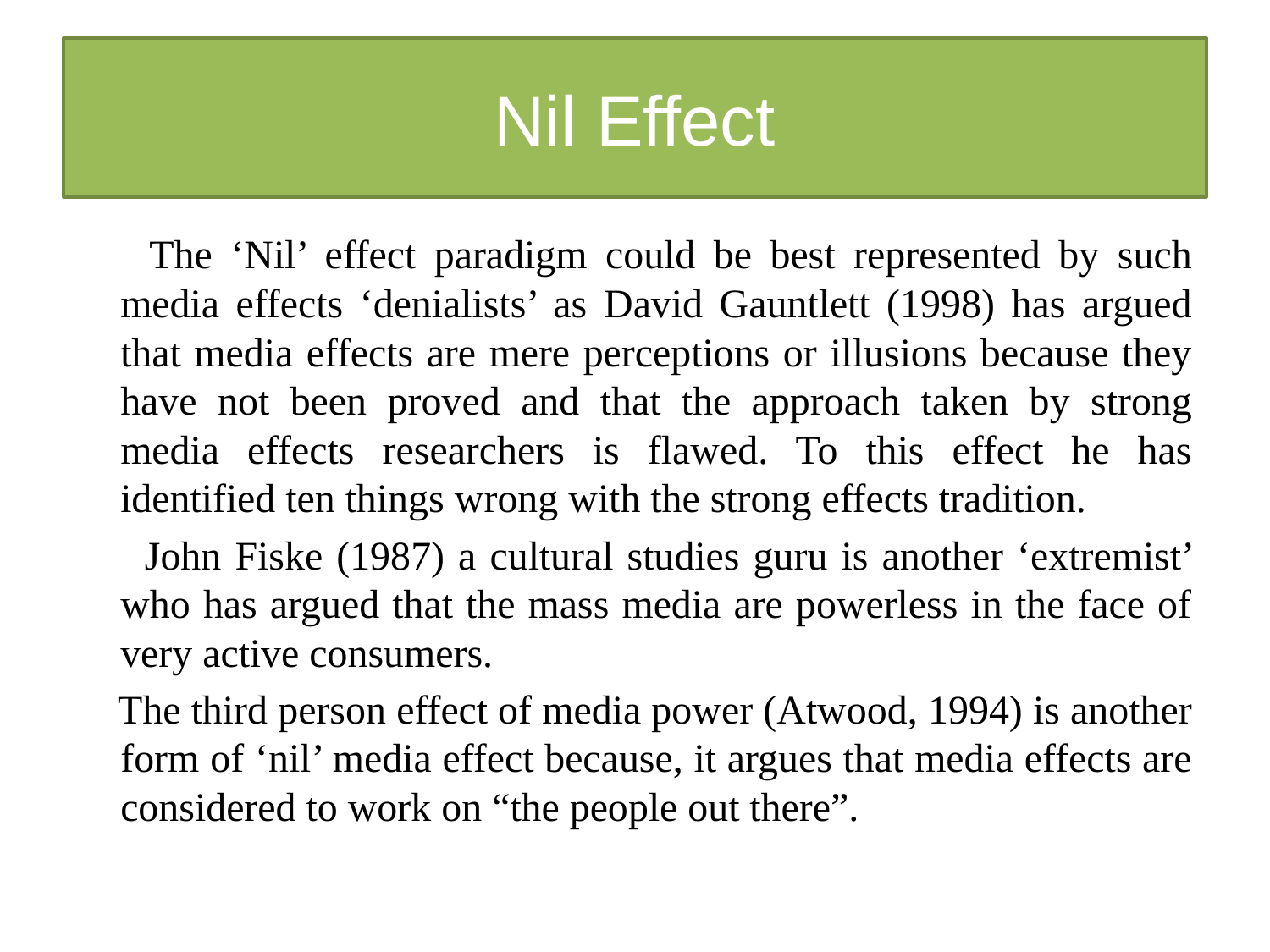

# Nil Effect
    The ‘Nil’ effect paradigm could be best represented by such media effects ‘denialists’ as David Gauntlett (1998) has argued that media effects are mere perceptions or illusions because they have not been proved and that the approach taken by strong media effects researchers is flawed. To this effect he has identified ten things wrong with the strong effects tradition.
     John Fiske (1987) a cultural studies guru is another ‘extremist’ who has argued that the mass media are powerless in the face of very active consumers.
    The third person effect of media power (Atwood, 1994) is another form of ‘nil’ media effect because, it argues that media effects are considered to work on “the people out there”.